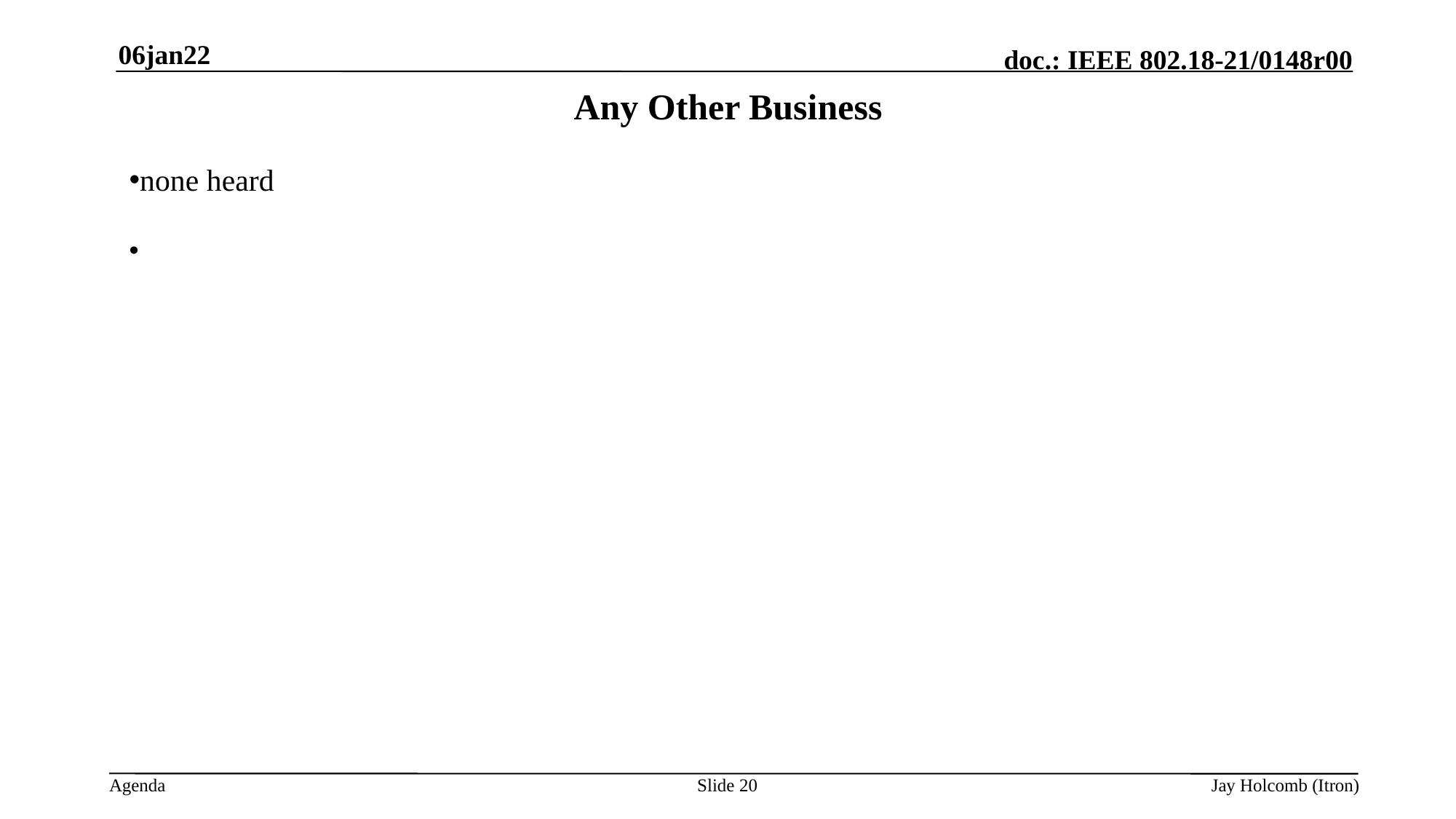

06jan22
# Any Other Business

none heard

Slide 20
Jay Holcomb (Itron)